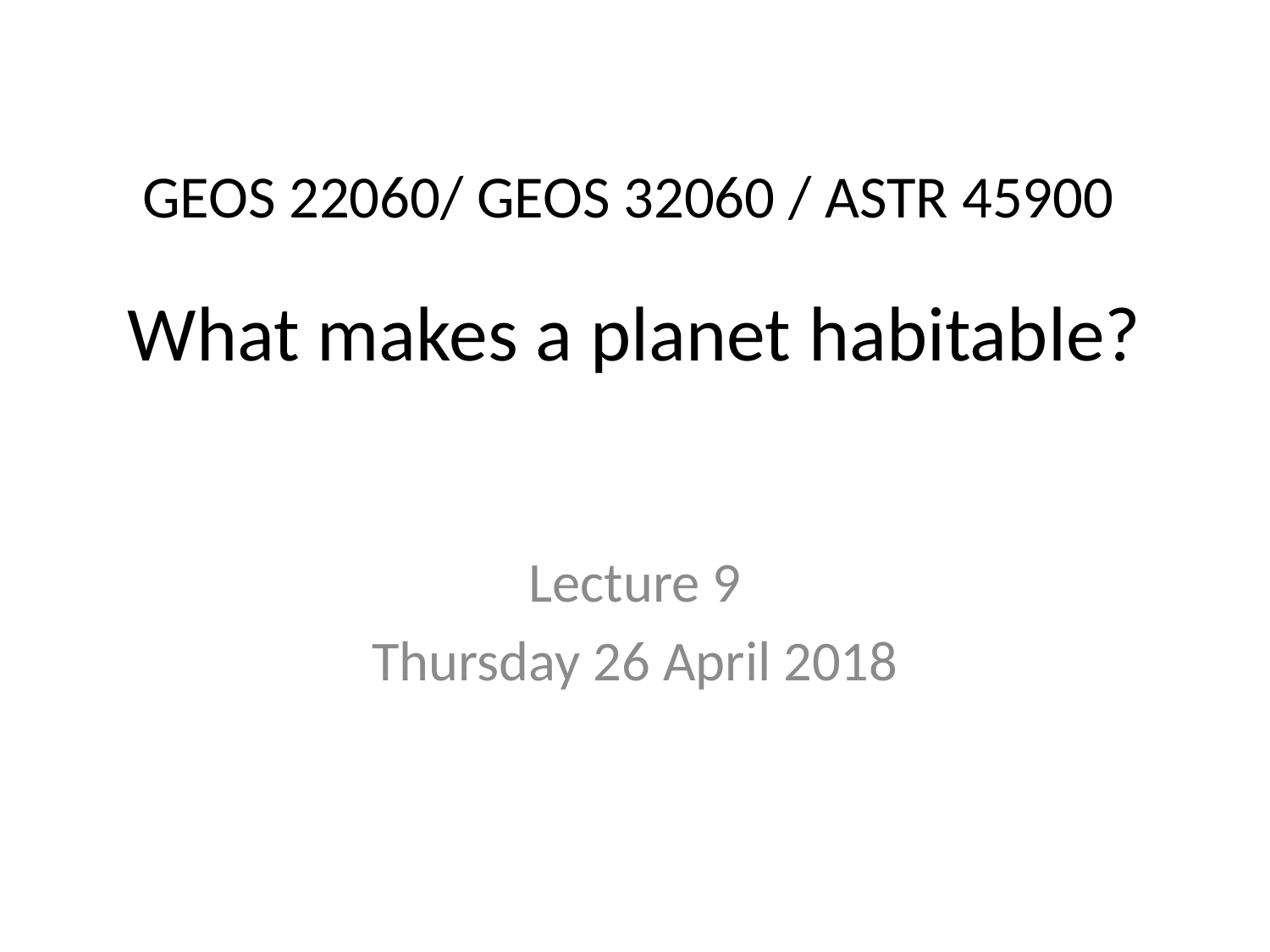

# GEOS 22060/ GEOS 32060 / ASTR 45900
What makes a planet habitable?
Lecture 9
Thursday 26 April 2018